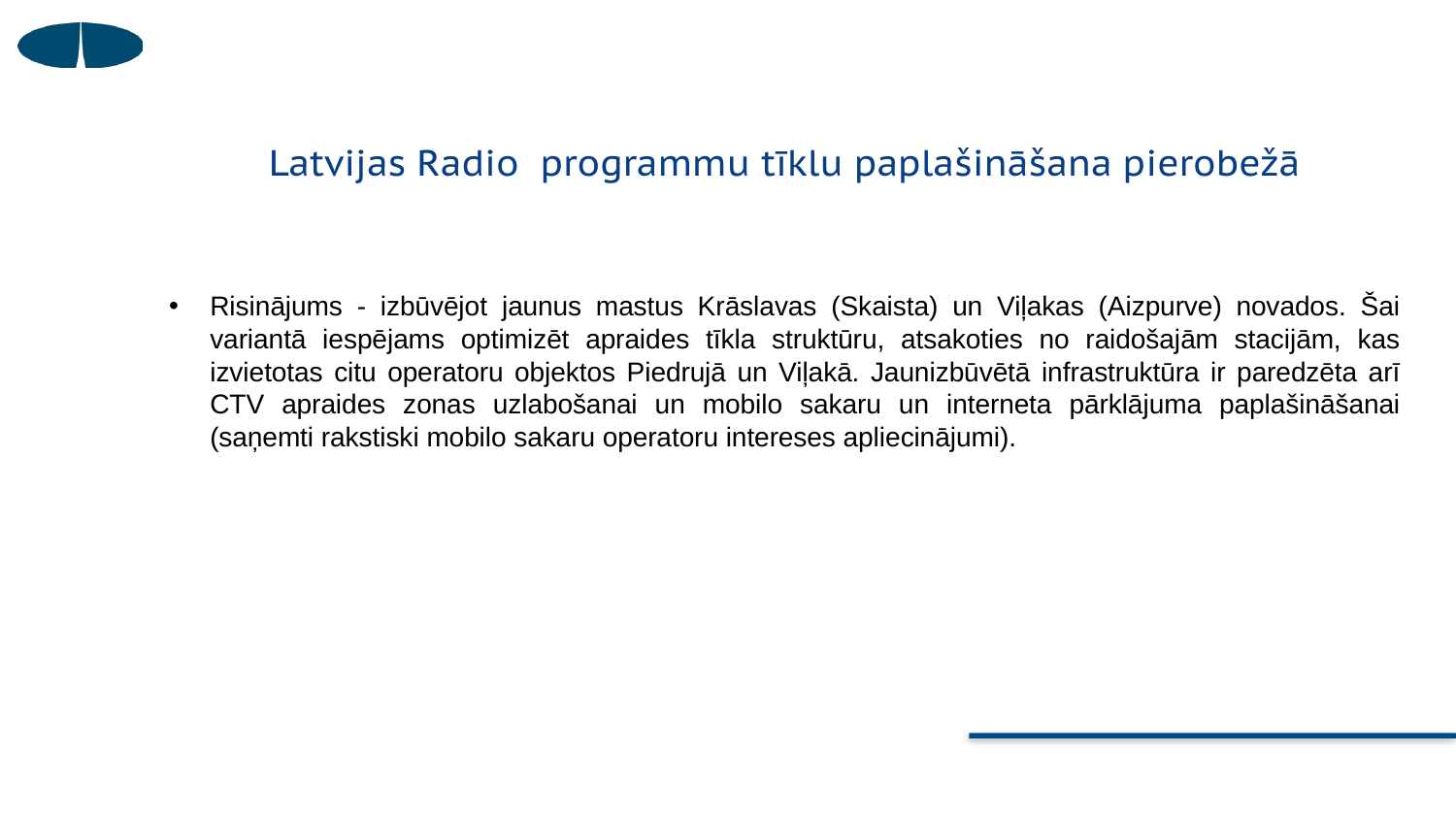

# Latvijas Radio  programmu tīklu paplašināšana pierobežā
Risinājums - izbūvējot jaunus mastus Krāslavas (Skaista) un Viļakas (Aizpurve) novados. Šai variantā iespējams optimizēt apraides tīkla struktūru, atsakoties no raidošajām stacijām, kas izvietotas citu operatoru objektos Piedrujā un Viļakā. Jaunizbūvētā infrastruktūra ir paredzēta arī CTV apraides zonas uzlabošanai un mobilo sakaru un interneta pārklājuma paplašināšanai (saņemti rakstiski mobilo sakaru operatoru intereses apliecinājumi).